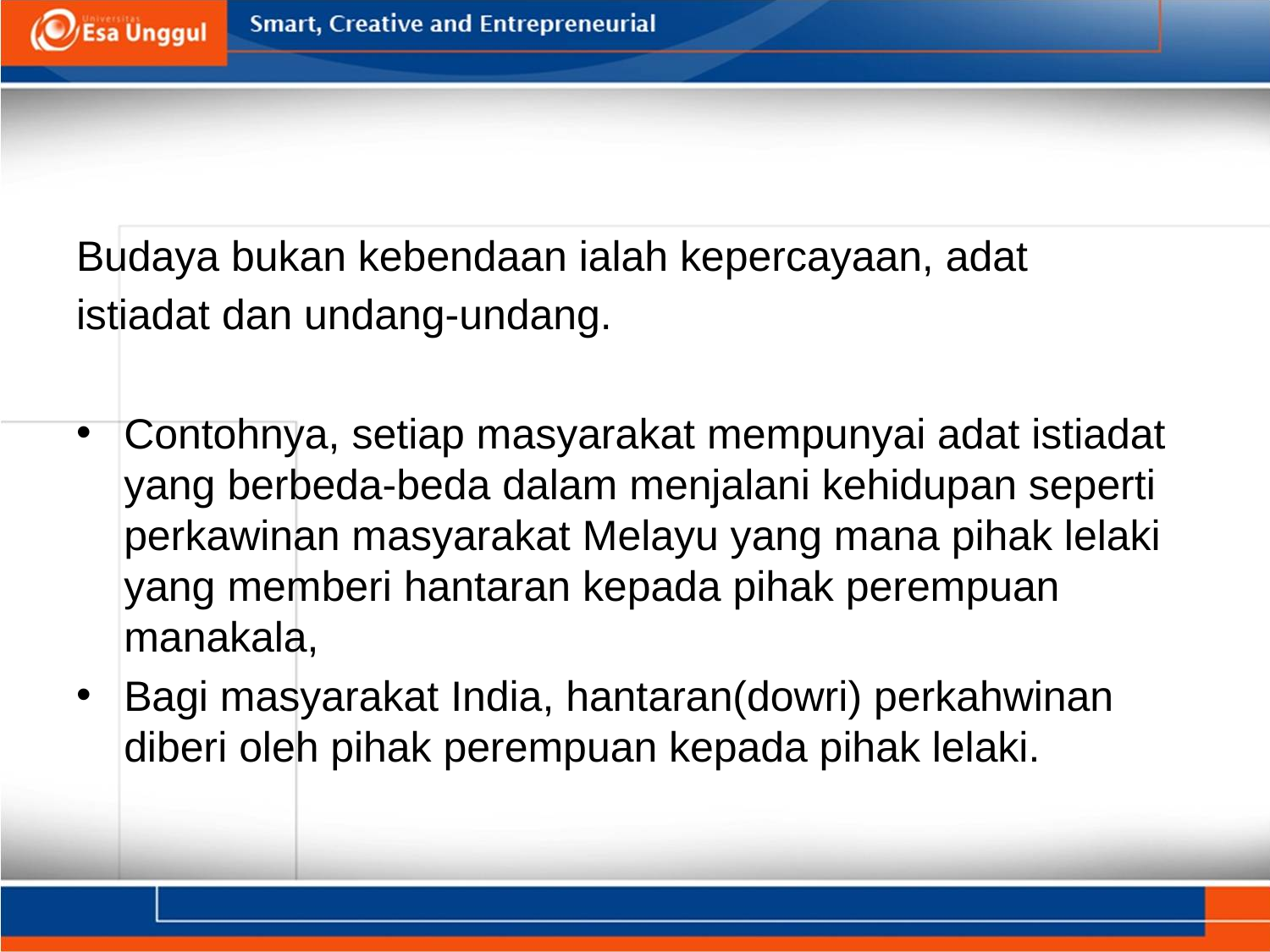

#
Budaya bukan kebendaan ialah kepercayaan, adat
istiadat dan undang-undang.

Contohnya, setiap masyarakat mempunyai adat istiadat yang berbeda-beda dalam menjalani kehidupan seperti perkawinan masyarakat Melayu yang mana pihak lelaki yang memberi hantaran kepada pihak perempuan manakala,
Bagi masyarakat India, hantaran(dowri) perkahwinan diberi oleh pihak perempuan kepada pihak lelaki.